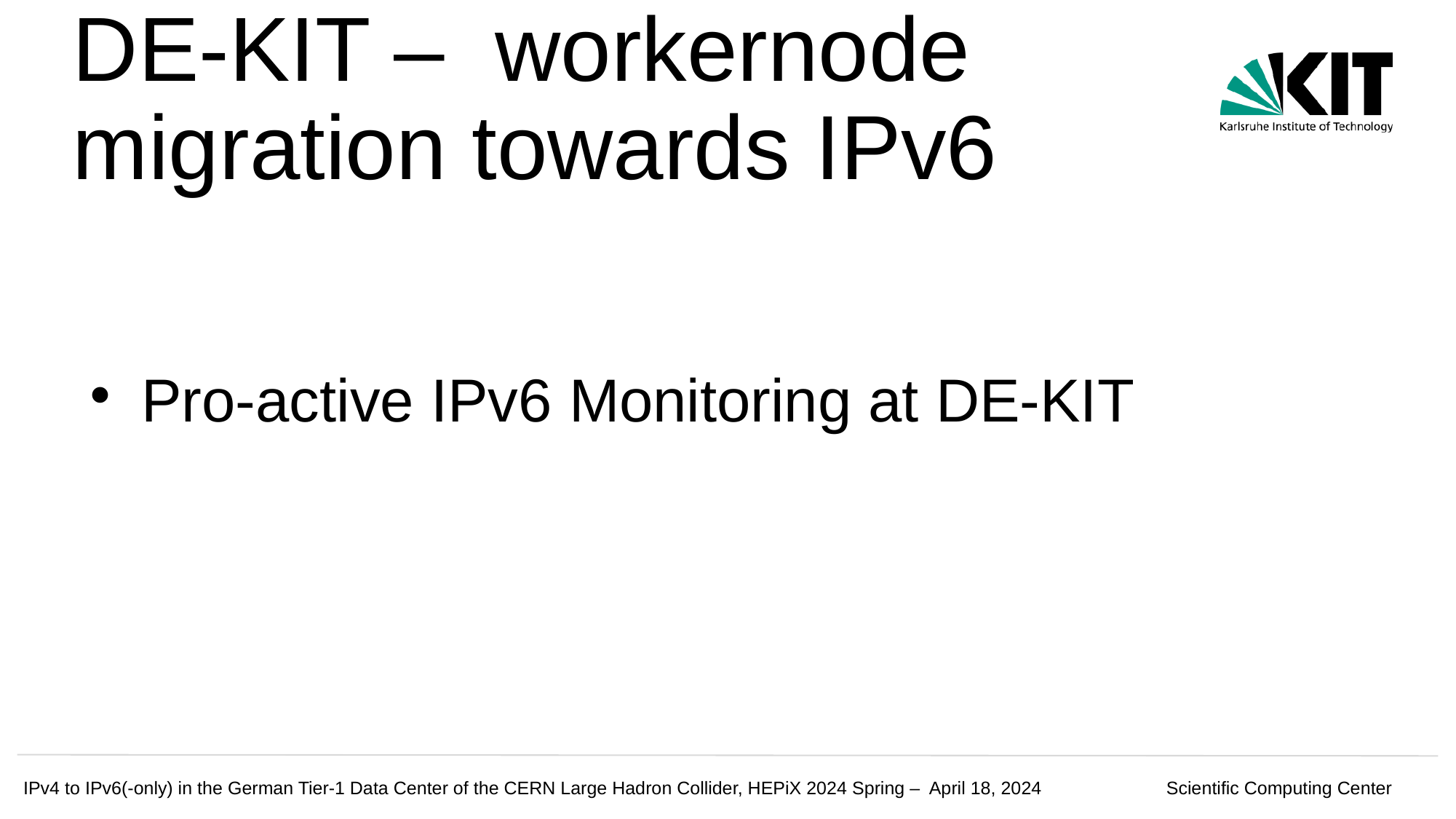

# DE-KIT –  workernode migration towards IPv6
Pro-active IPv6 Monitoring at DE-KIT